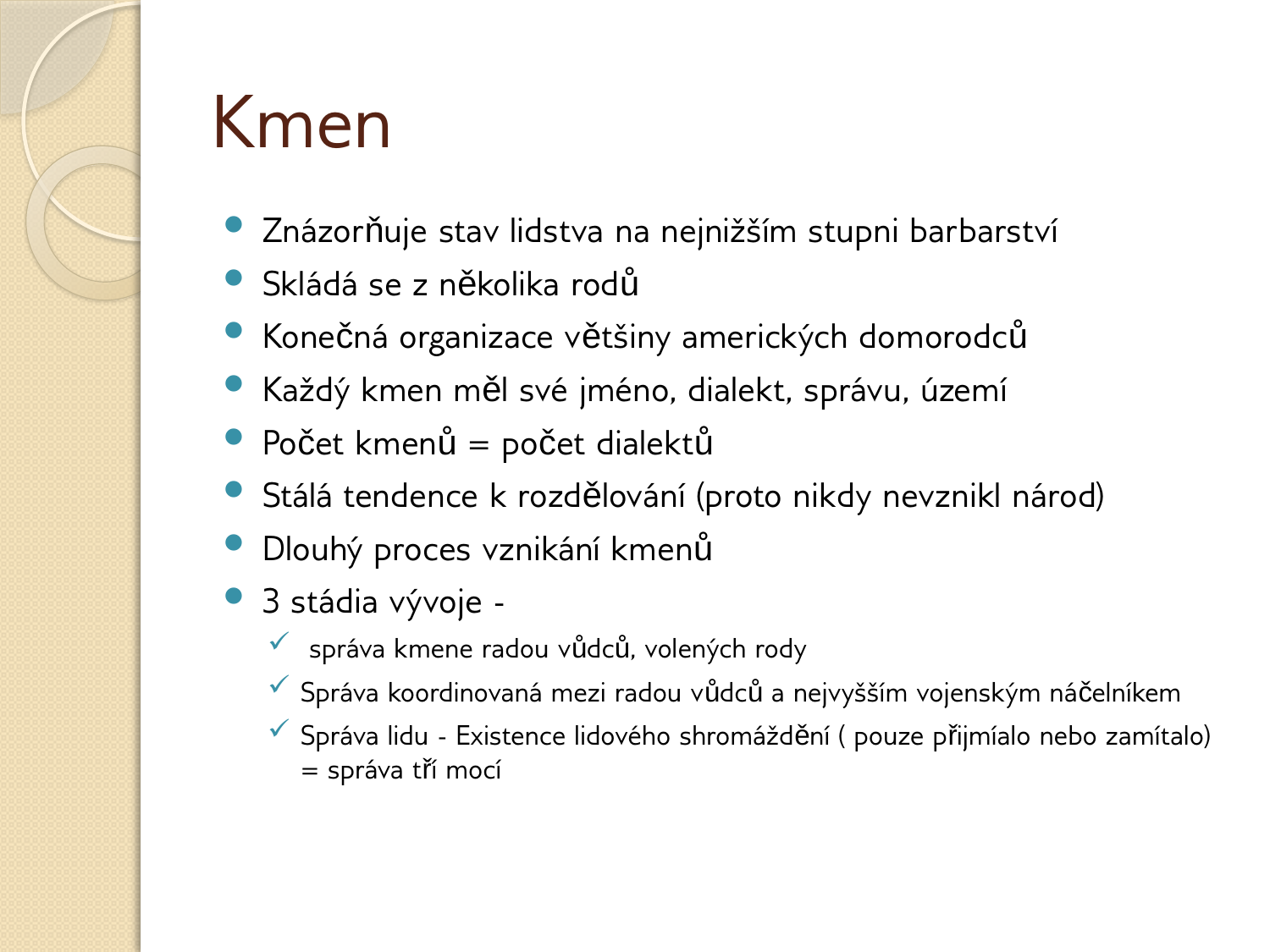

# Kmen
Znázorňuje stav lidstva na nejnižším stupni barbarství
Skládá se z několika rodů
Konečná organizace většiny amerických domorodců
Každý kmen měl své jméno, dialekt, správu, území
Počet kmenů = počet dialektů
Stálá tendence k rozdělování (proto nikdy nevznikl národ)
Dlouhý proces vznikání kmenů
3 stádia vývoje -
 správa kmene radou vůdců, volených rody
Správa koordinovaná mezi radou vůdců a nejvyšším vojenským náčelníkem
Správa lidu - Existence lidového shromáždění ( pouze přijmíalo nebo zamítalo) = správa tří mocí